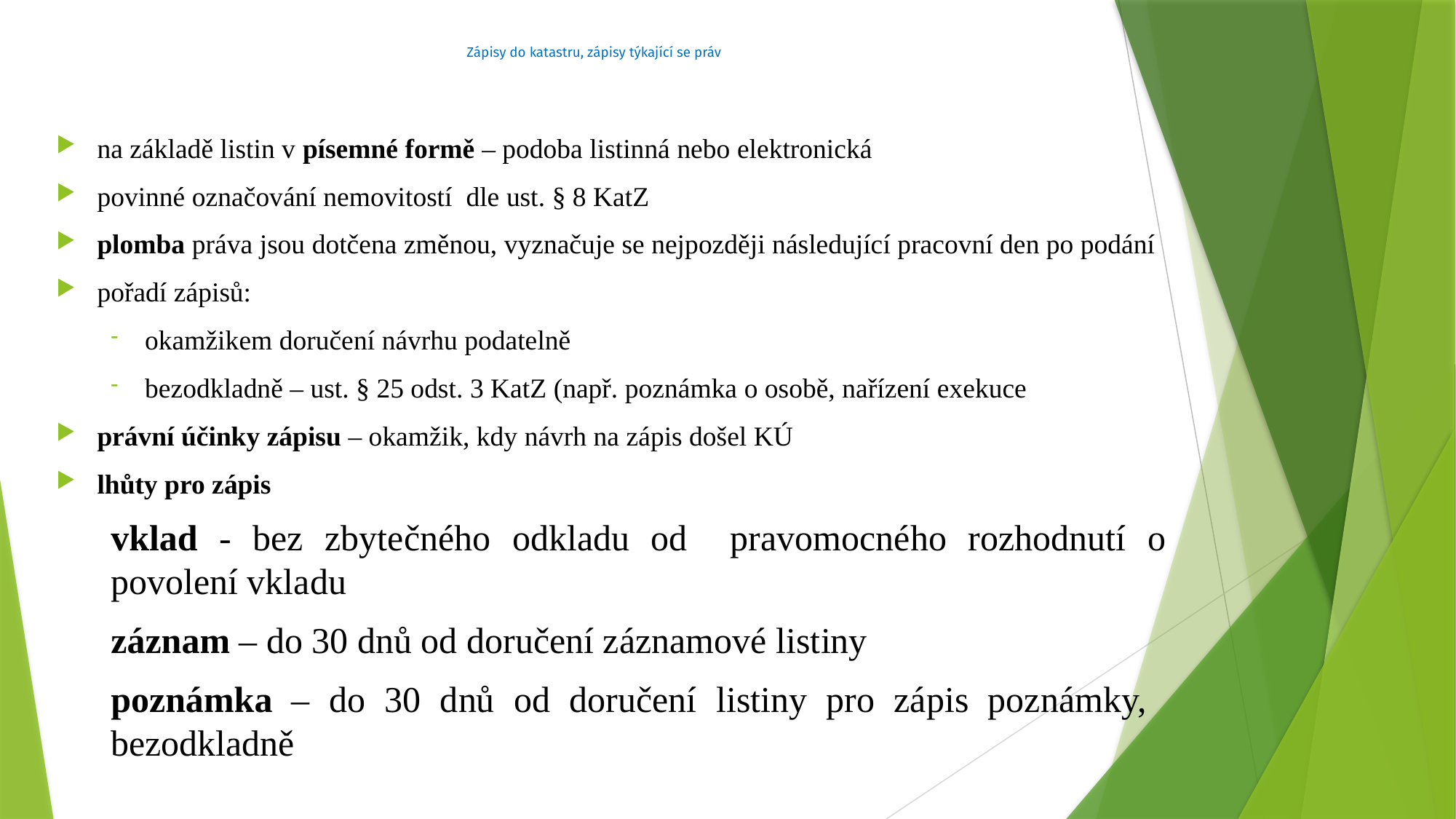

# Zápisy do katastru, zápisy týkající se práv
na základě listin v písemné formě – podoba listinná nebo elektronická
povinné označování nemovitostí  dle ust. § 8 KatZ
plomba práva jsou dotčena změnou, vyznačuje se nejpozději následující pracovní den po podání
pořadí zápisů:
okamžikem doručení návrhu podatelně
bezodkladně – ust. § 25 odst. 3 KatZ (např. poznámka o osobě, nařízení exekuce
právní účinky zápisu – okamžik, kdy návrh na zápis došel KÚ
lhůty pro zápis
vklad - bez zbytečného odkladu od  pravomocného rozhodnutí o povolení vkladu
záznam – do 30 dnů od doručení záznamové listiny
poznámka – do 30 dnů od doručení listiny pro zápis poznámky,  bezodkladně